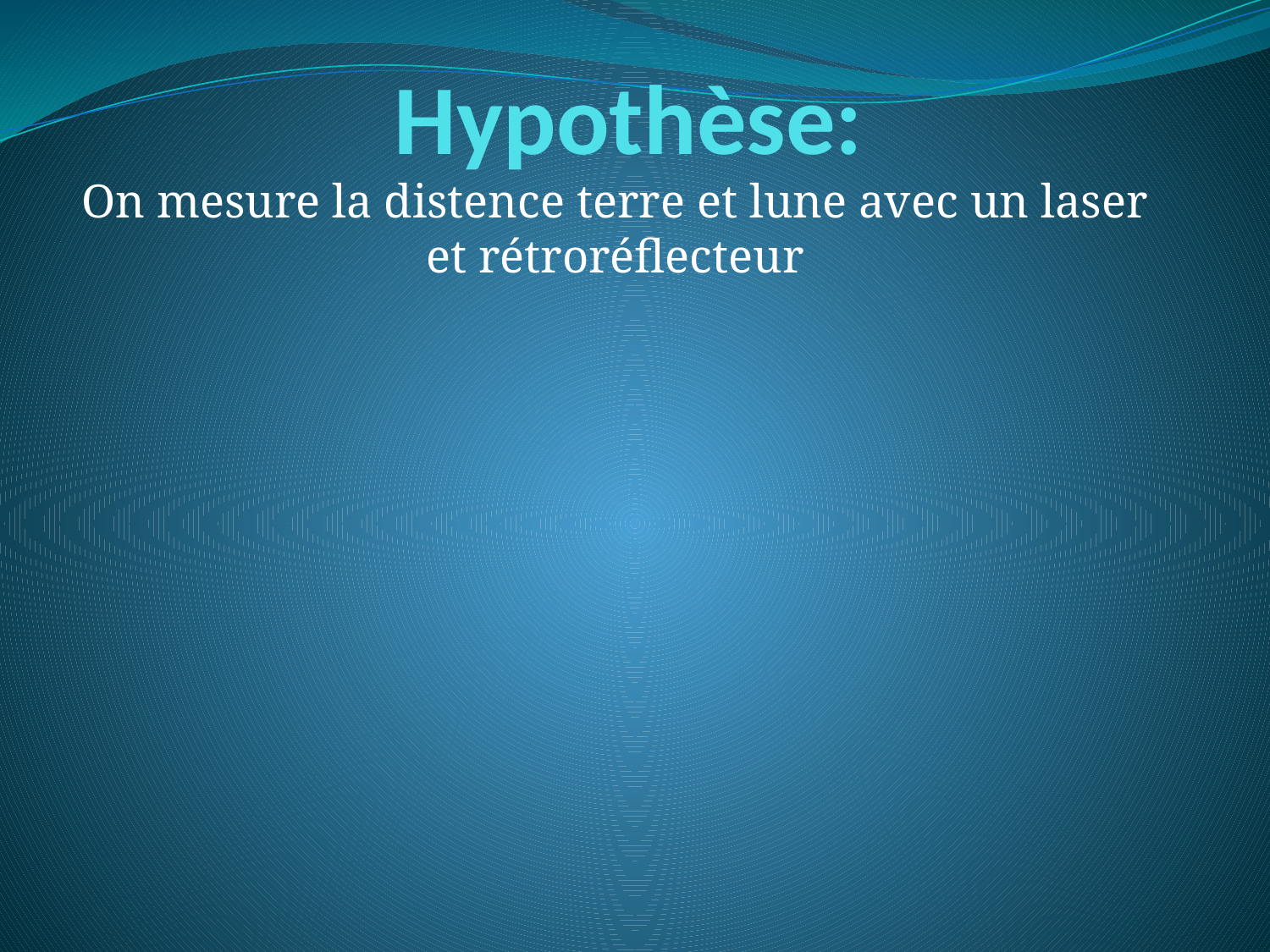

# Hypothèse:
On mesure la distence terre et lune avec un laser et rétroréflecteur